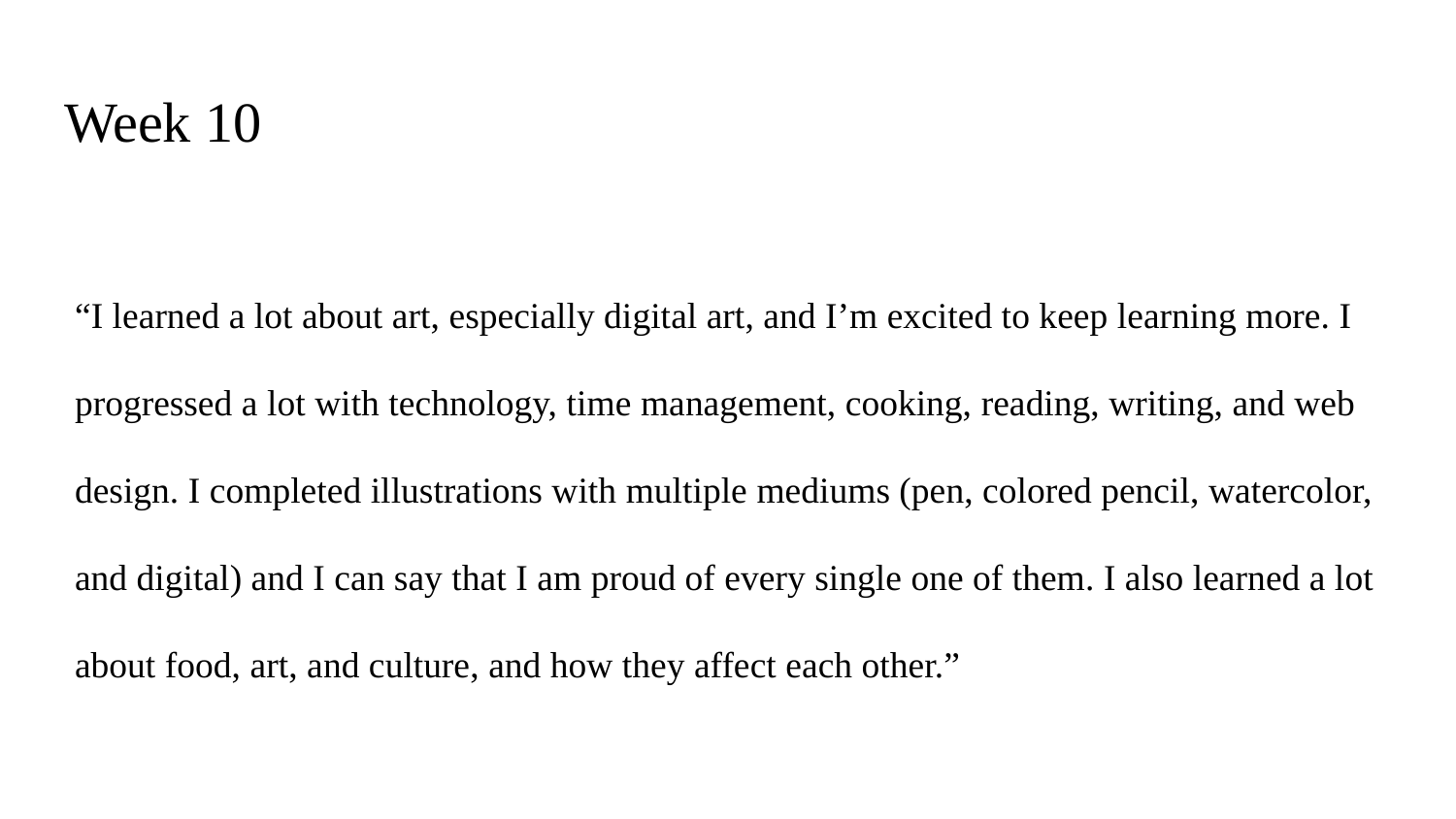

# Week 10
“I learned a lot about art, especially digital art, and I’m excited to keep learning more. I progressed a lot with technology, time management, cooking, reading, writing, and web design. I completed illustrations with multiple mediums (pen, colored pencil, watercolor, and digital) and I can say that I am proud of every single one of them. I also learned a lot about food, art, and culture, and how they affect each other.”